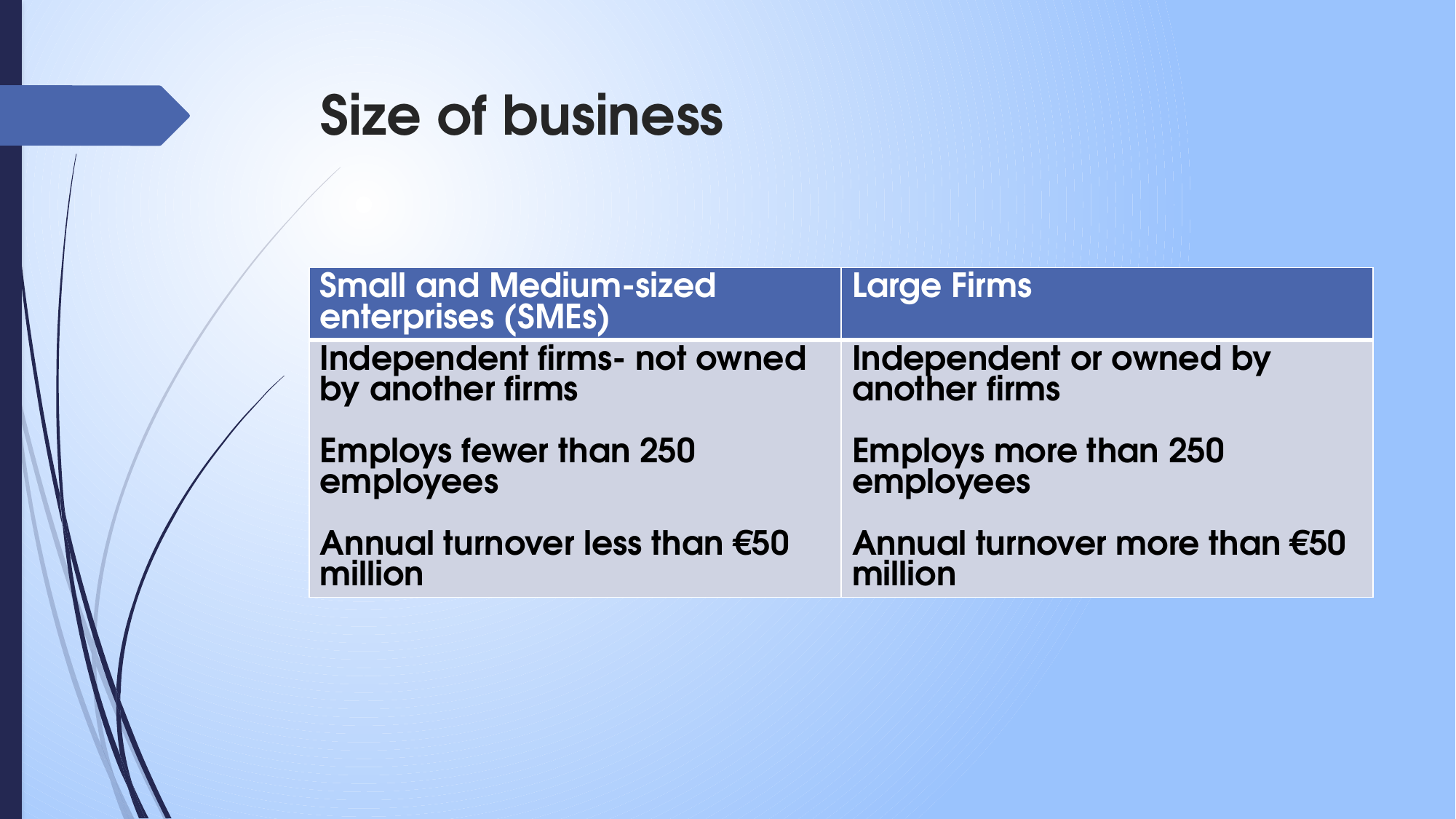

# Size of business
| Small and Medium-sized enterprises (SMEs) | Large Firms |
| --- | --- |
| Independent firms- not owned by another firms Employs fewer than 250 employees Annual turnover less than €50 million | Independent or owned by another firms Employs more than 250 employees Annual turnover more than €50 million |